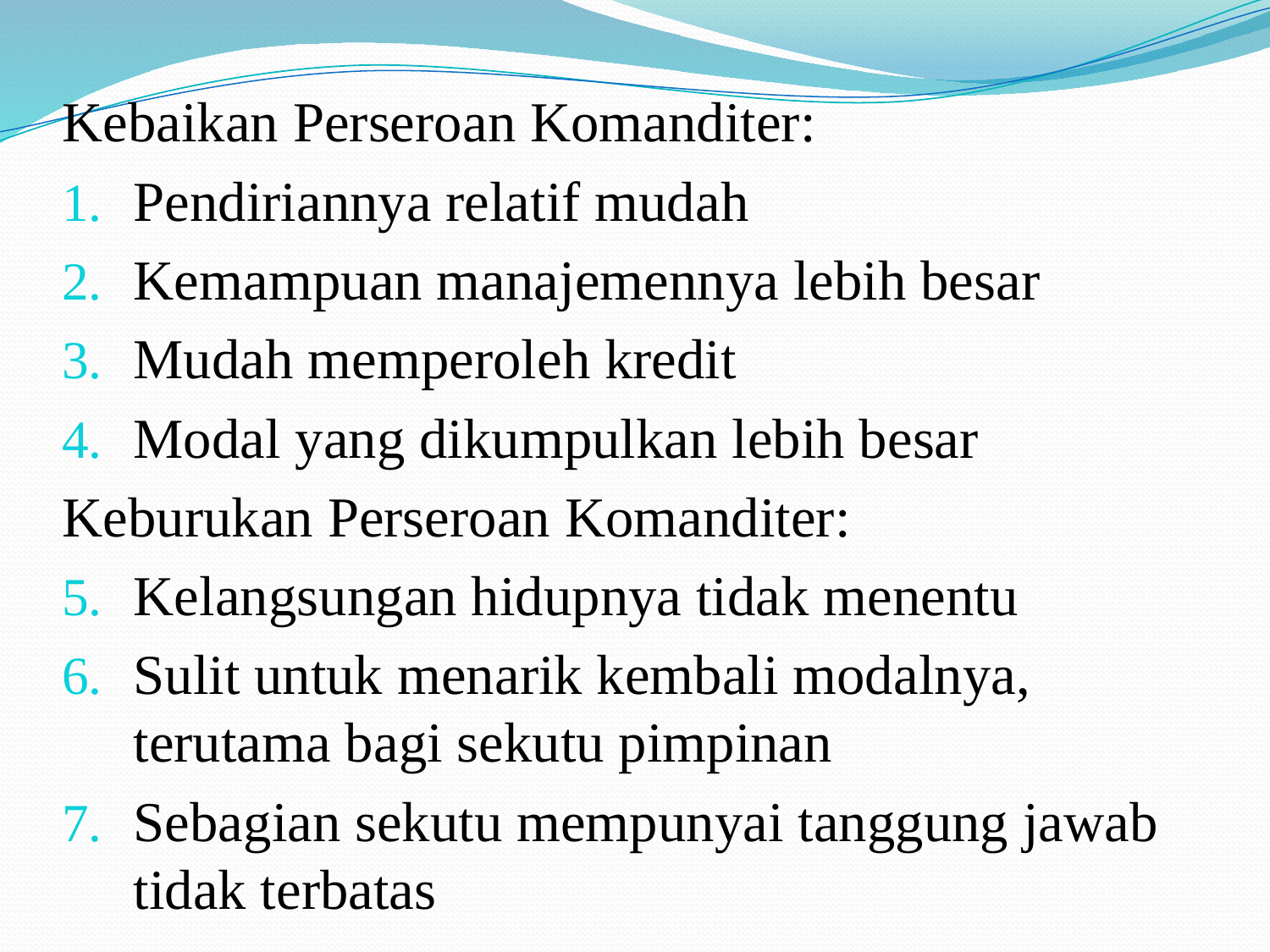

Kebaikan Perseroan Komanditer:
Pendiriannya relatif mudah
Kemampuan manajemennya lebih besar
Mudah memperoleh kredit
Modal yang dikumpulkan lebih besar
Keburukan Perseroan Komanditer:
Kelangsungan hidupnya tidak menentu
Sulit untuk menarik kembali modalnya, terutama bagi sekutu pimpinan
Sebagian sekutu mempunyai tanggung jawab tidak terbatas
#